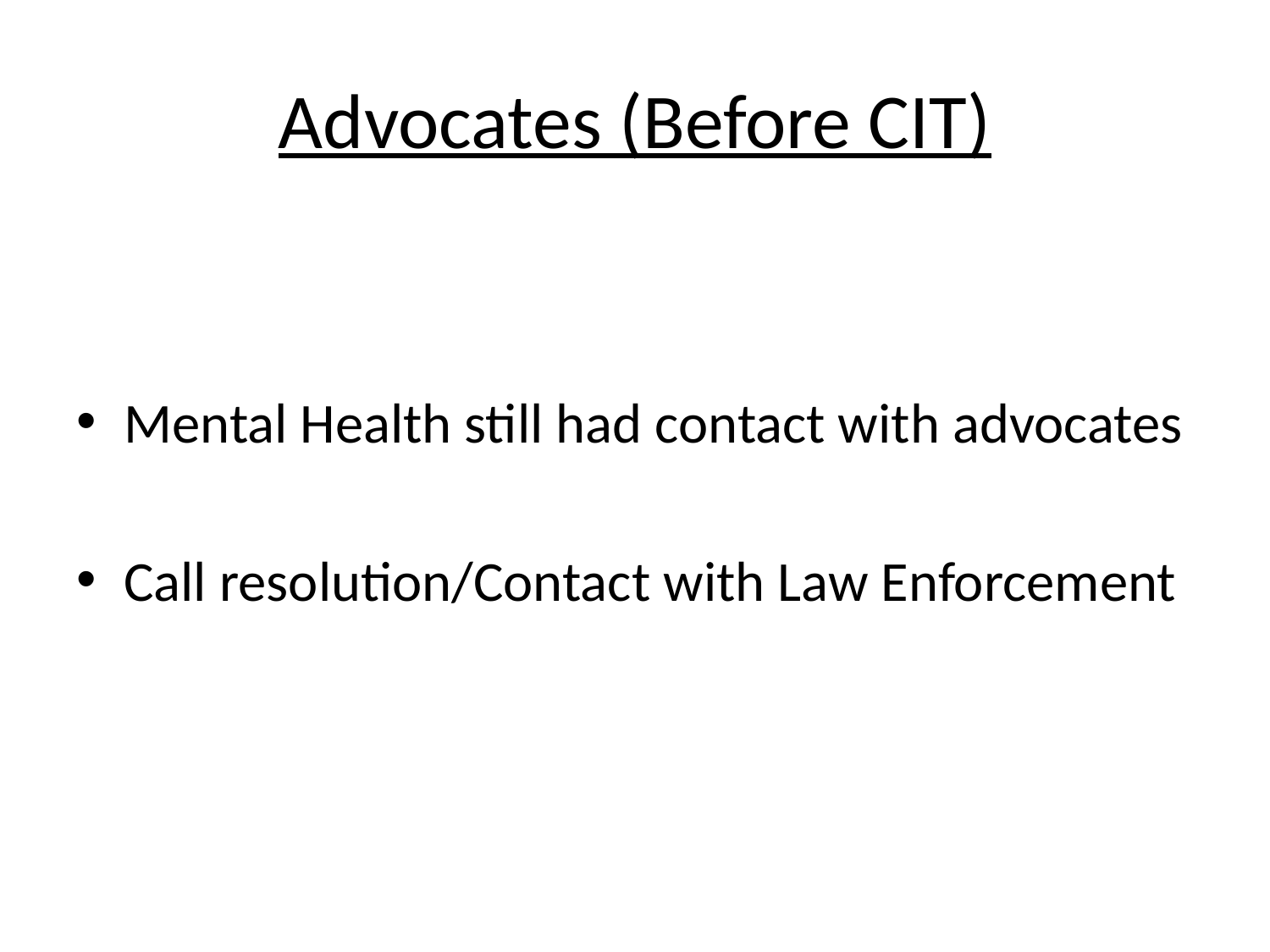

# Advocates (Before CIT)

Mental Health still had contact with advocates

Call resolution/Contact with Law Enforcement